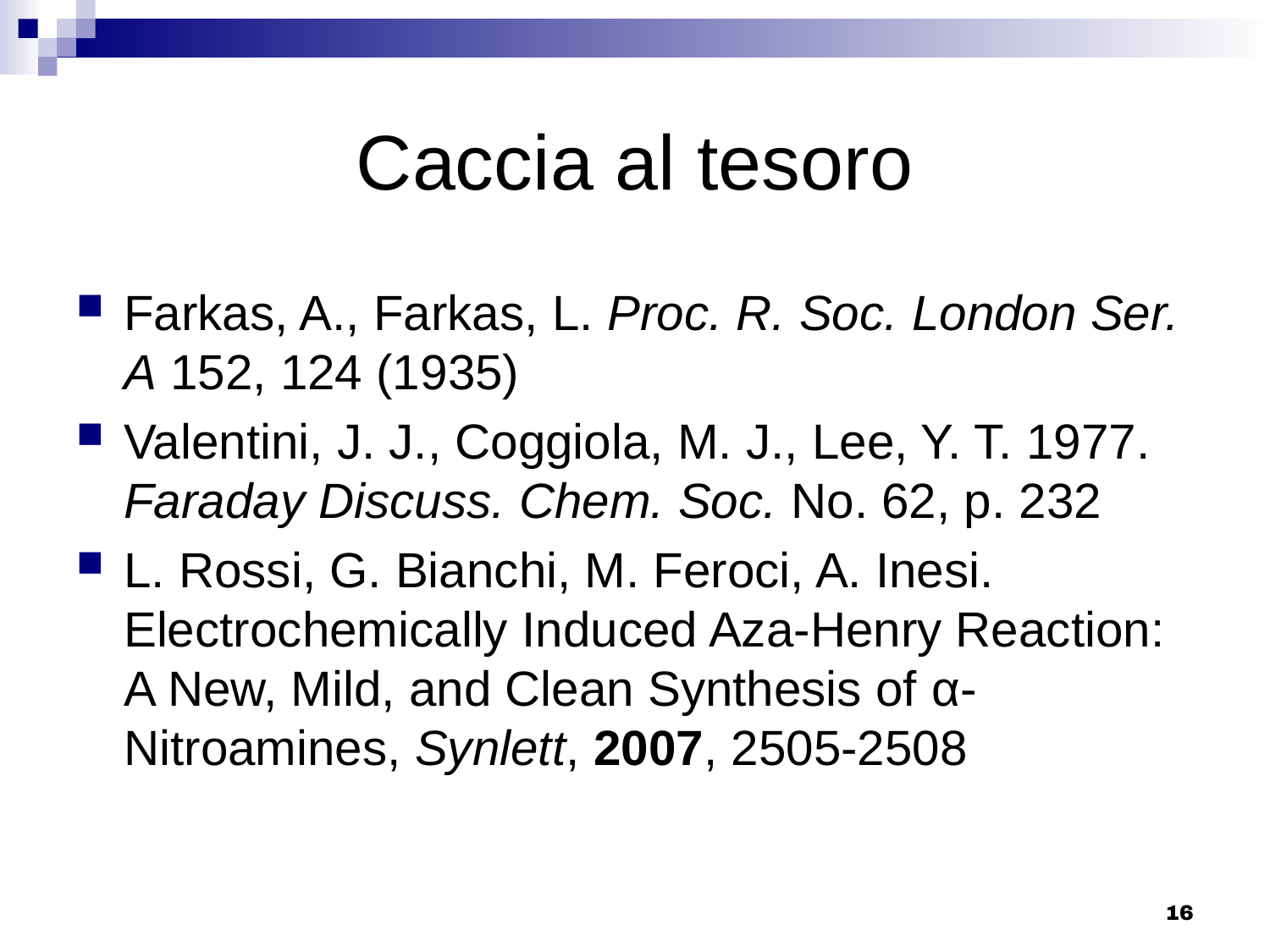

# Caccia al tesoro
Farkas, A., Farkas, L. Proc. R. Soc. London Ser. A 152, 124 (1935)
Valentini, J. J., Coggiola, M. J., Lee, Y. T. 1977. Faraday Discuss. Chem. Soc. No. 62, p. 232
L. Rossi, G. Bianchi, M. Feroci, A. Inesi. Electrochemically Induced Aza-Henry Reaction: A New, Mild, and Clean Synthesis of α-Nitroamines, Synlett, 2007, 2505-2508
16